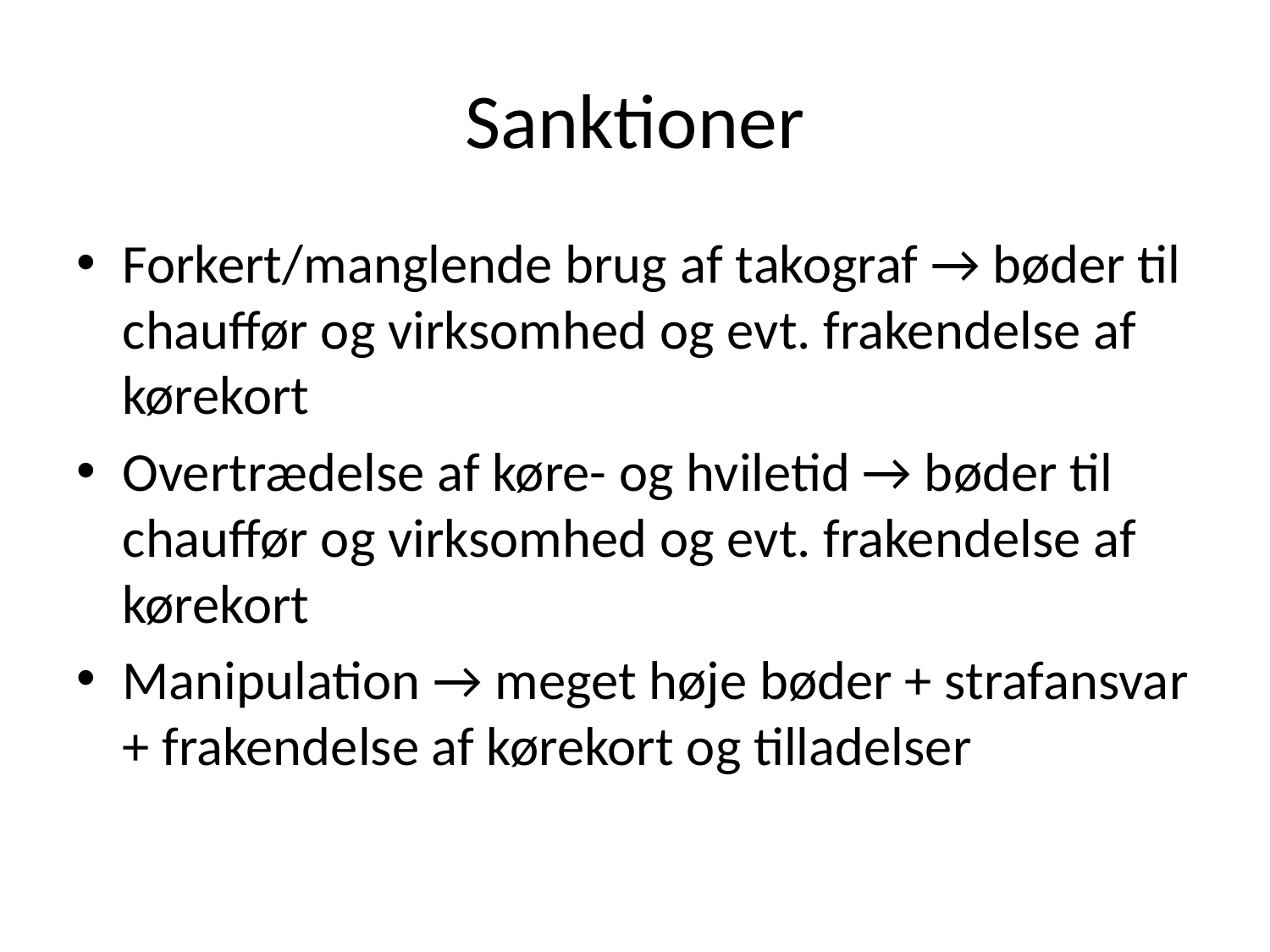

# Sanktioner
Forkert/manglende brug af takograf → bøder til chauffør og virksomhed og evt. frakendelse af kørekort
Overtrædelse af køre- og hviletid → bøder til chauffør og virksomhed og evt. frakendelse af kørekort
Manipulation → meget høje bøder + strafansvar + frakendelse af kørekort og tilladelser